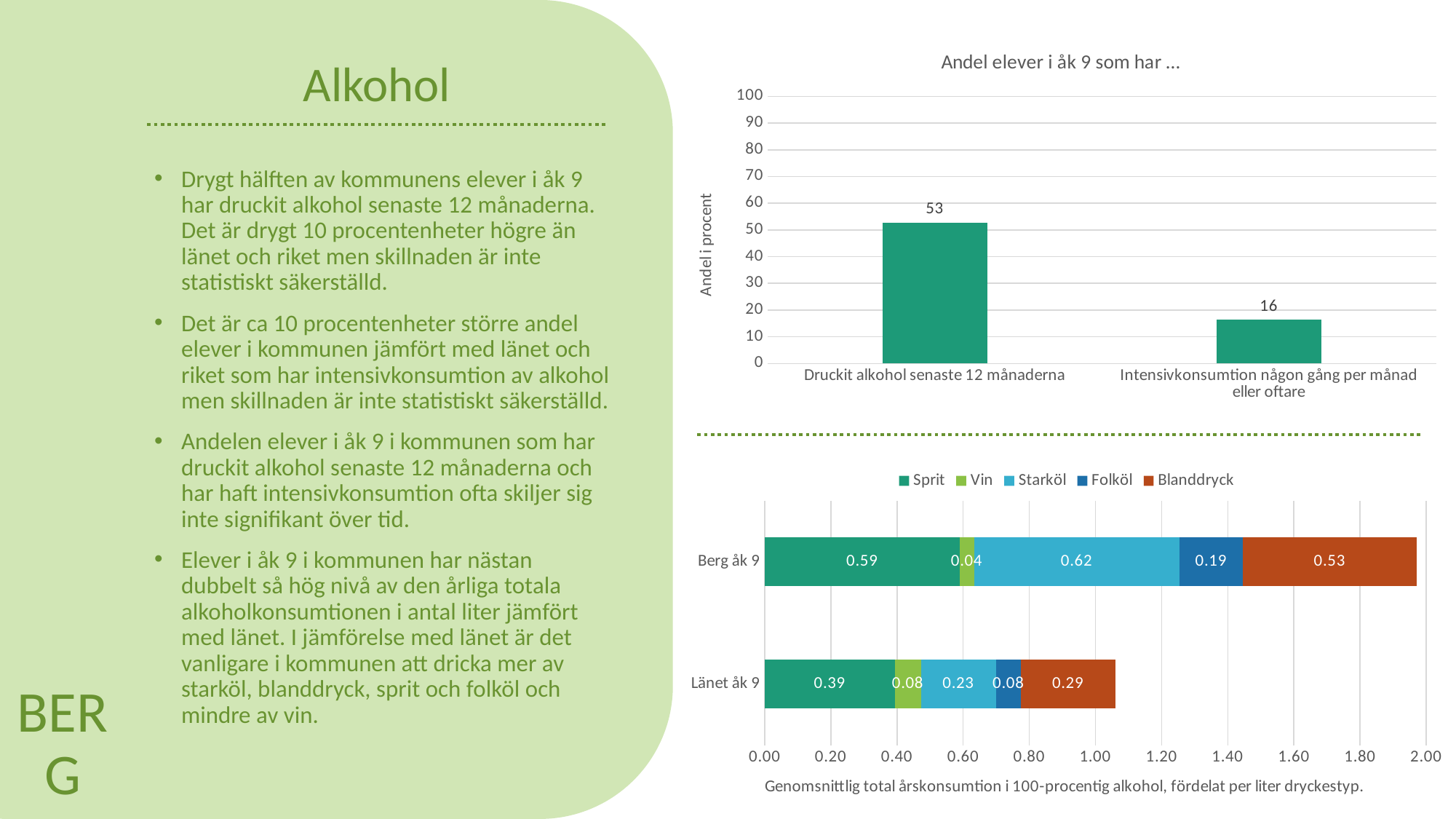

BERG
# Alkohol

### Chart: Andel elever i åk 9 som har …

| Category | Berg |
|---|---|
| Druckit alkohol senaste 12 månaderna | 52.7 |
| Intensivkonsumtion någon gång per månad eller oftare | 16.4 |
Drygt hälften av kommunens elever i åk 9 har druckit alkohol senaste 12 månaderna. Det är drygt 10 procentenheter högre än länet och riket men skillnaden är inte statistiskt säkerställd.
Det är ca 10 procentenheter större andel elever i kommunen jämfört med länet och riket som har intensivkonsumtion av alkohol men skillnaden är inte statistiskt säkerställd.
Andelen elever i åk 9 i kommunen som har druckit alkohol senaste 12 månaderna och har haft intensivkonsumtion ofta skiljer sig inte signifikant över tid.
Elever i åk 9 i kommunen har nästan dubbelt så hög nivå av den årliga totala alkoholkonsumtionen i antal liter jämfört med länet. I jämförelse med länet är det vanligare i kommunen att dricka mer av starköl, blanddryck, sprit och folköl och mindre av vin.

### Chart

| Category | Sprit | Vin | Starköl | Folköl | Blanddryck |
|---|---|---|---|---|---|
| Länet åk 9 | 0.3936 | 0.0787 | 0.2271 | 0.0755 | 0.2853 |
| Berg åk 9 | 0.5892 | 0.0437 | 0.6213 | 0.1914 | 0.5261 |